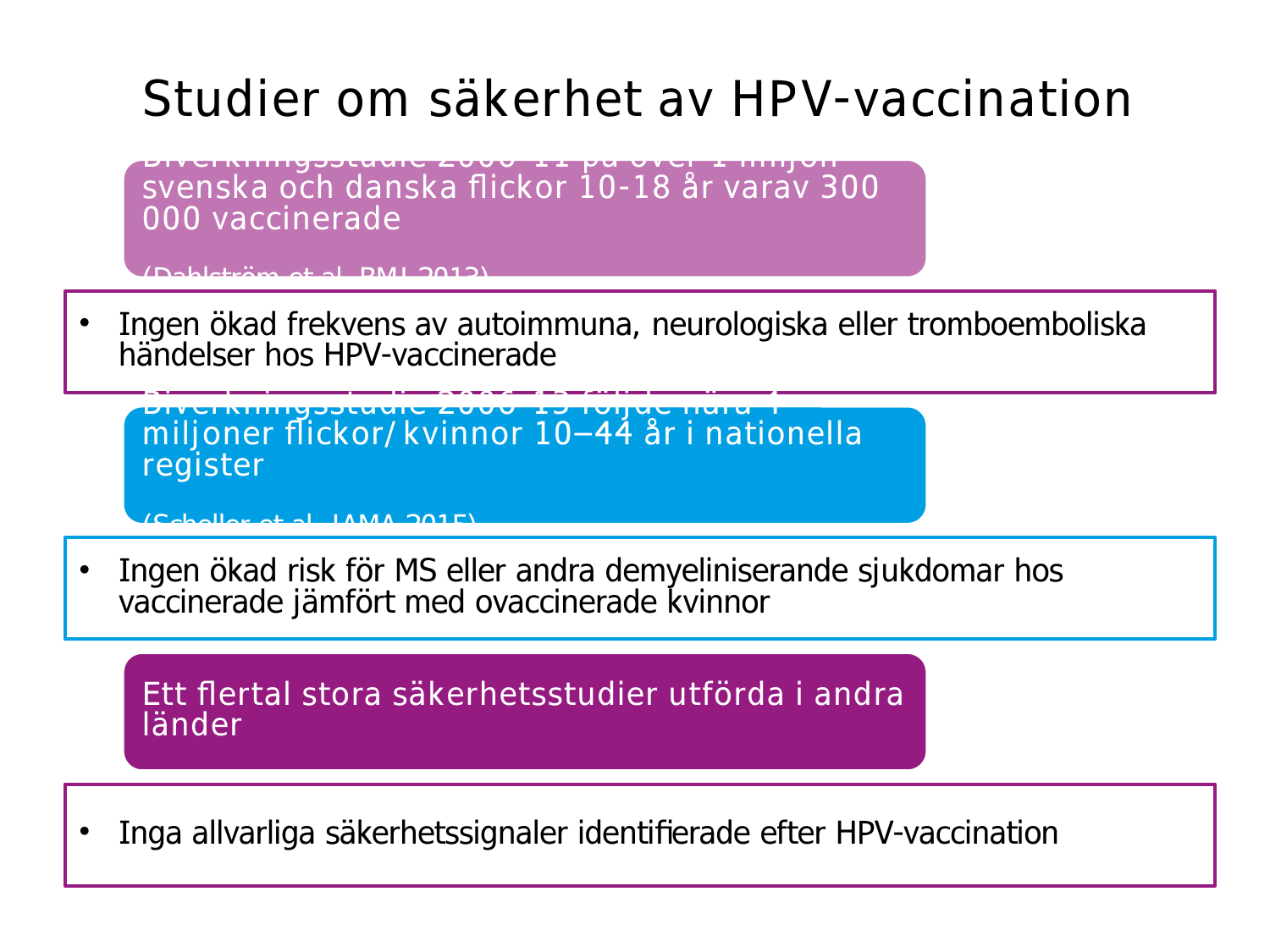

# Studier om säkerhet av HPV-vaccination
Biverkningsstudie 2006-11 på över 1 miljon svenska och danska flickor 10-18 år varav 300 000 vaccinerade
					           (Dahlström et al. BMJ 2013)
Ingen ökad frekvens av autoimmuna, neurologiska eller tromboemboliska händelser hos HPV-vaccinerade
Biverkningsstudie 2006-13 följde nära 4 miljoner flickor/kvinnor 10–44 år i nationella register
				               	 (Scheller et al. JAMA 2015)
Ingen ökad risk för MS eller andra demyeliniserande sjukdomar hos vaccinerade jämfört med ovaccinerade kvinnor
Ett flertal stora säkerhetsstudier utförda i andra länder
Inga allvarliga säkerhetssignaler identifierade efter HPV-vaccination